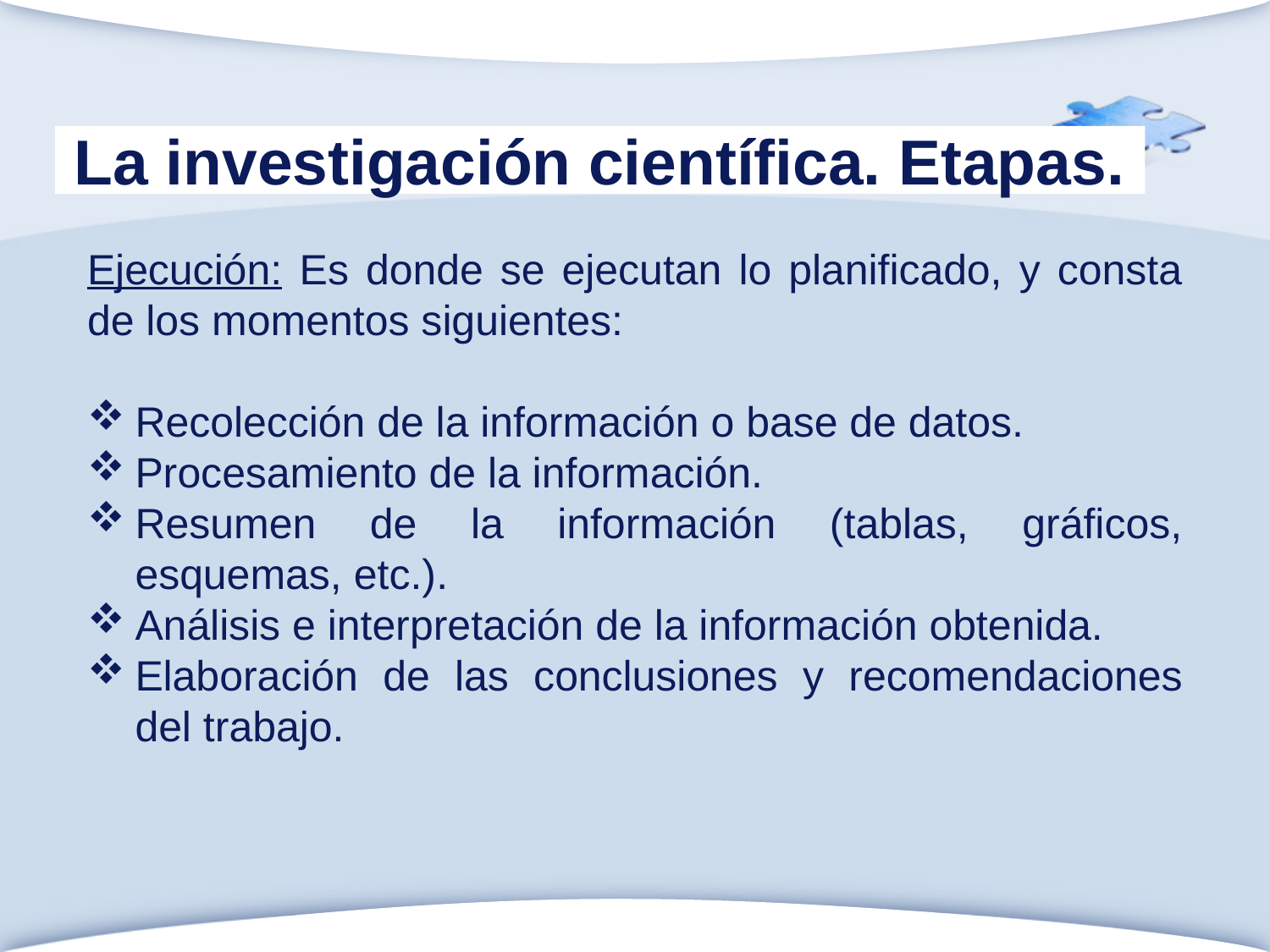

# La investigación científica. Etapas.
Ejecución: Es donde se ejecutan lo planificado, y consta de los momentos siguientes:

Recolección de la información o base de datos.
Procesamiento de la información.
Resumen de la información (tablas, gráficos, esquemas, etc.).
Análisis e interpretación de la información obtenida.
Elaboración de las conclusiones y recomendaciones del trabajo.

www.themegallery.com